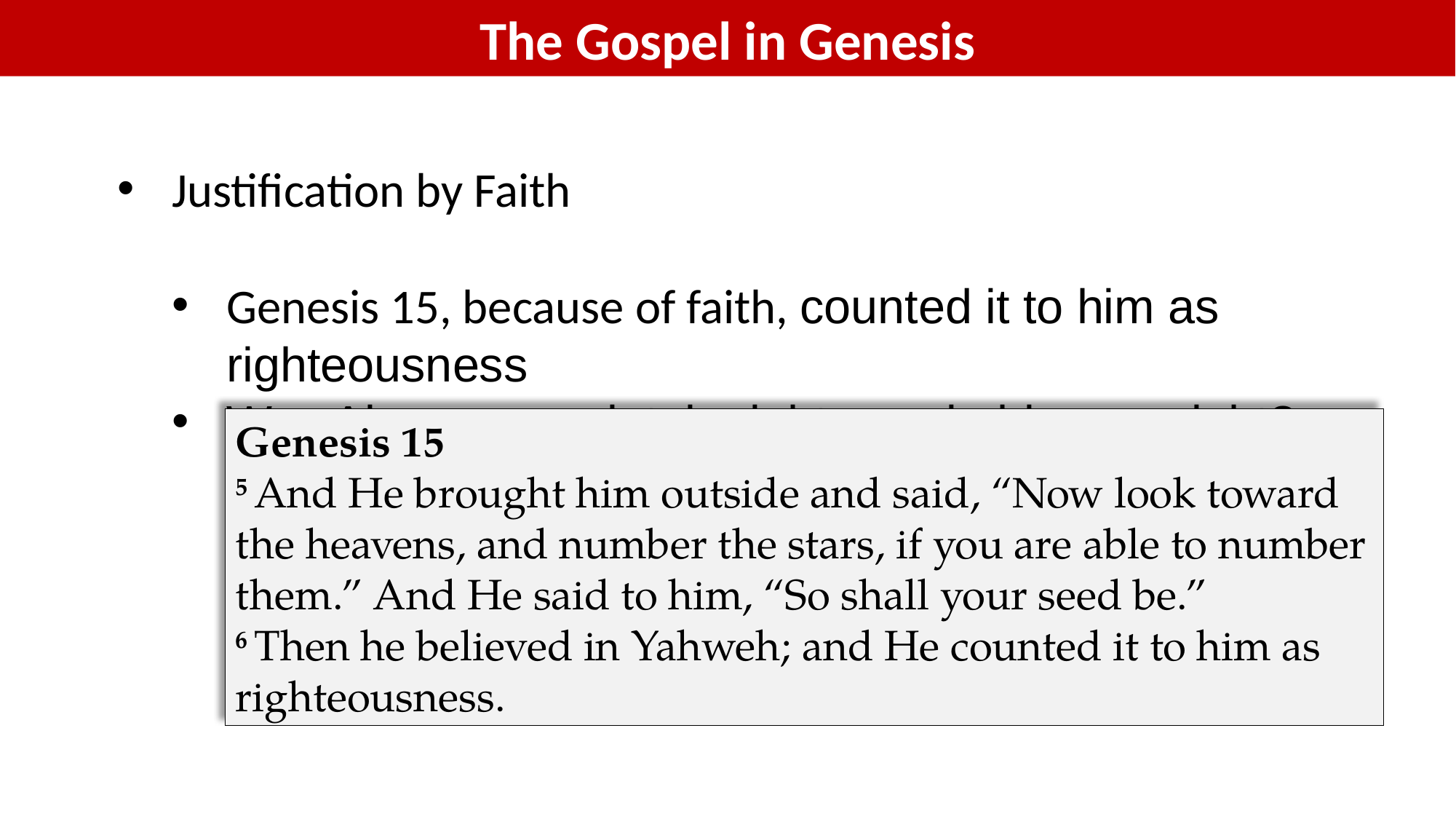

The Gospel in Genesis
Justification by Faith

Genesis 15, because of faith, counted it to him as righteousness
Was Abram completely righteous in his own right?
Genesis 15
5 And He brought him outside and said, “Now look toward the heavens, and number the stars, if you are able to number them.” And He said to him, “So shall your seed be.”
6 Then he believed in Yahweh; and He counted it to him as righteousness.